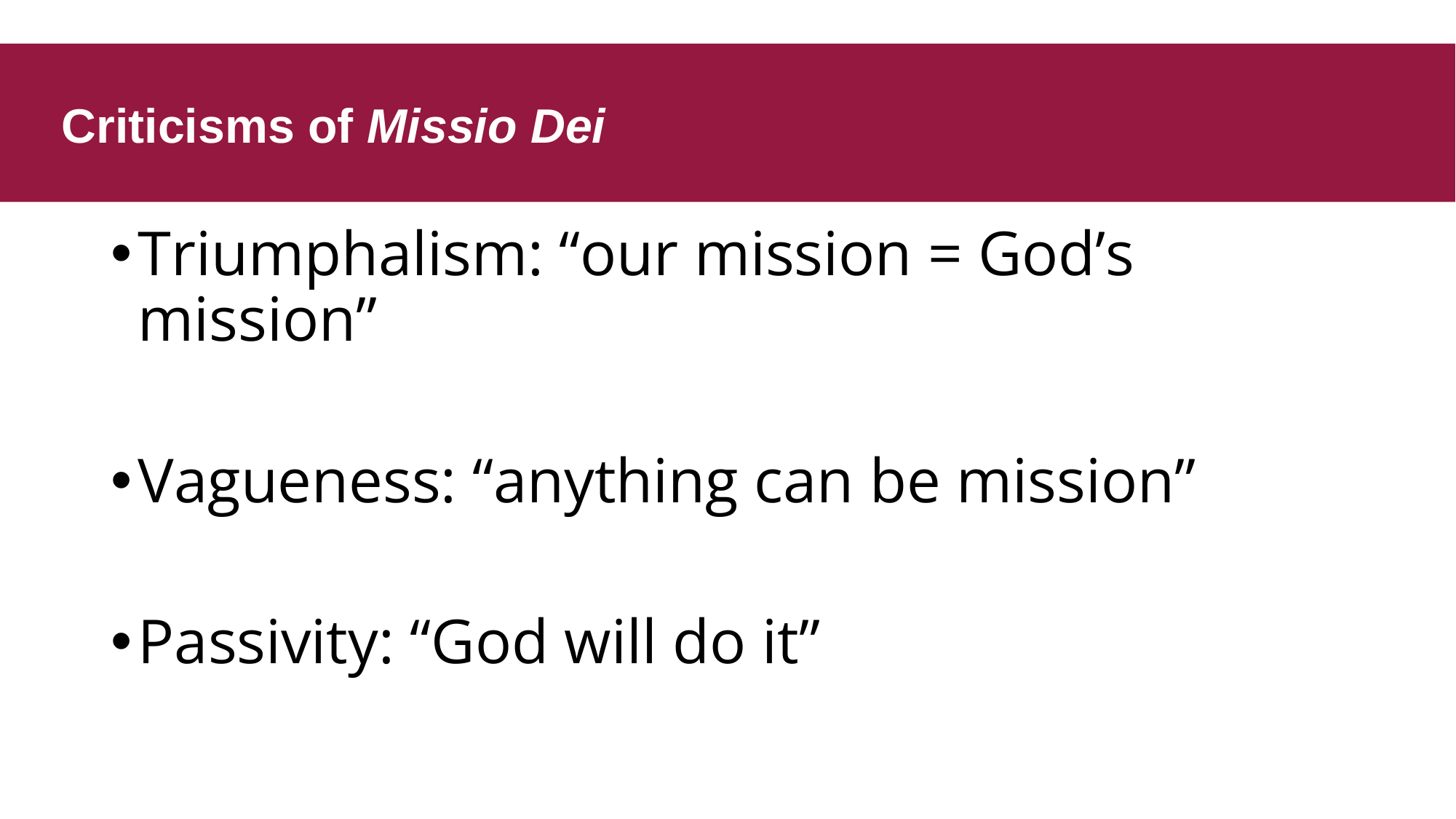

# Criticisms of Missio Dei
Triumphalism: “our mission = God’s mission”

Vagueness: “anything can be mission”

Passivity: “God will do it”